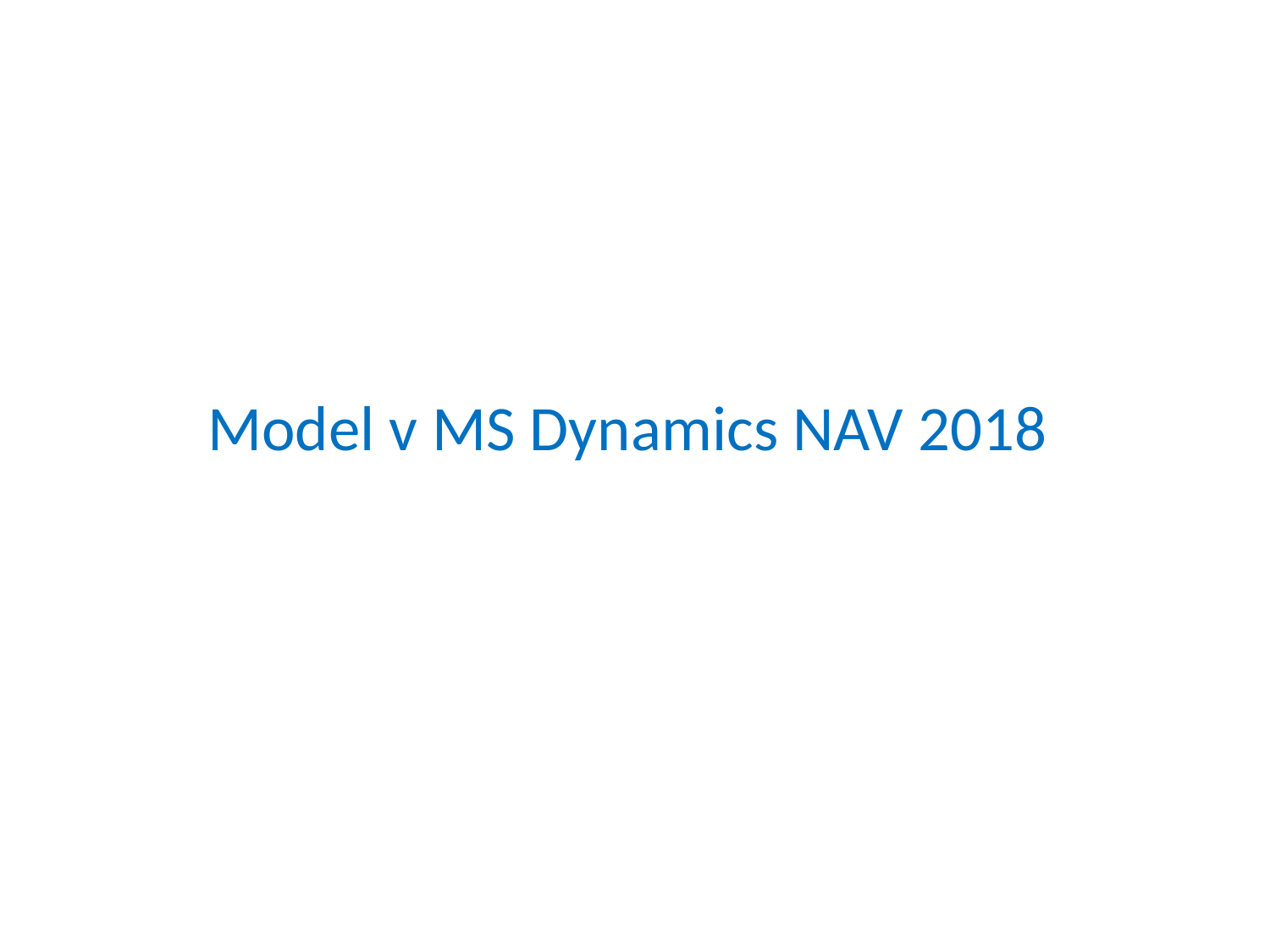

# Model v MS Dynamics NAV 2018